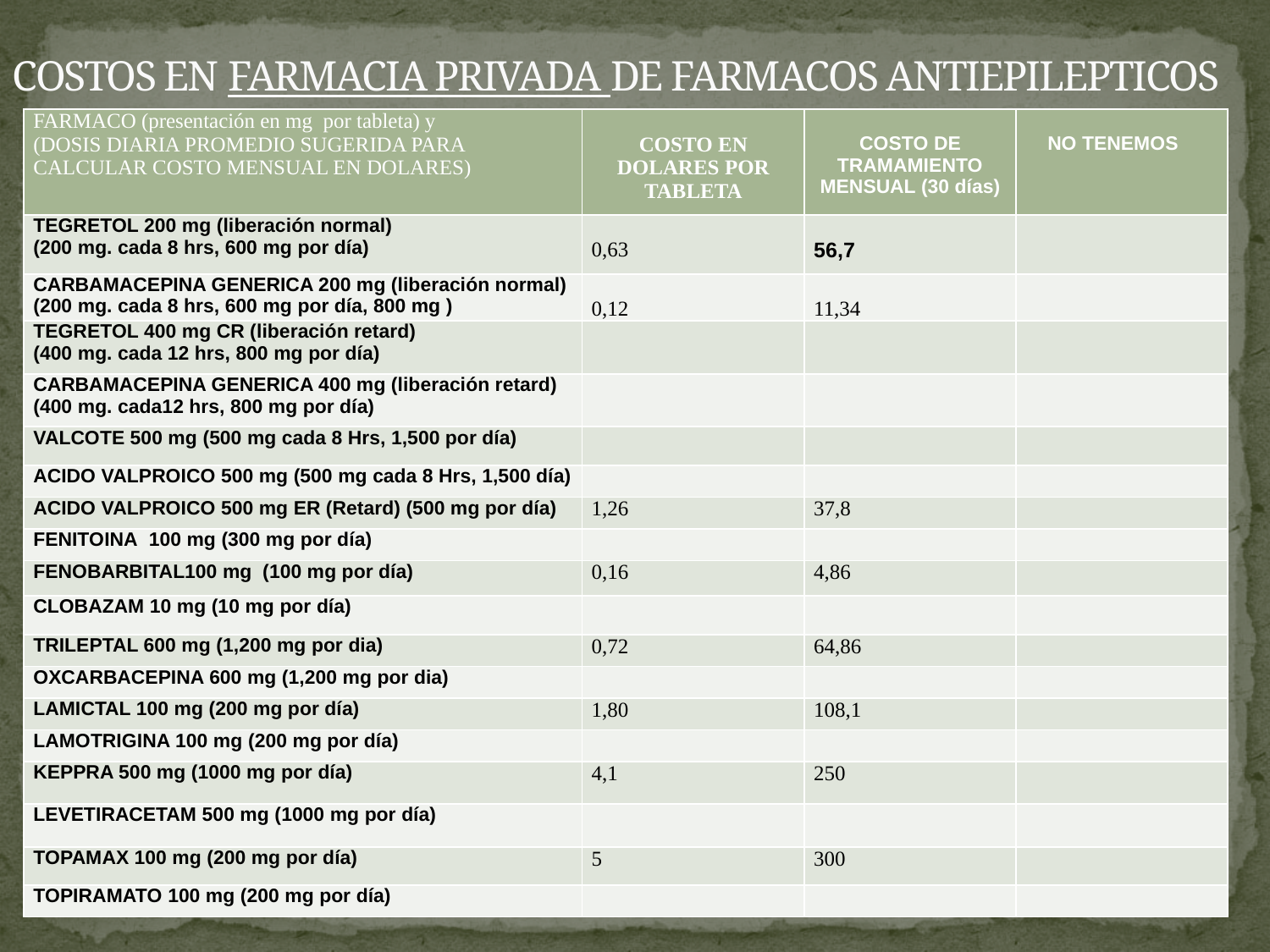

# COSTOS EN FARMACIA PRIVADA DE FARMACOS ANTIEPILEPTICOS
| FARMACO (presentación en mg por tableta) y (DOSIS DIARIA PROMEDIO SUGERIDA PARA CALCULAR COSTO MENSUAL EN DOLARES) | COSTO EN DOLARES POR TABLETA | COSTO DE TRAMAMIENTO MENSUAL (30 días) | NO TENEMOS |
| --- | --- | --- | --- |
| TEGRETOL 200 mg (liberación normal) (200 mg. cada 8 hrs, 600 mg por día) | 0,63 | 56,7 |  |
| CARBAMACEPINA GENERICA 200 mg (liberación normal) (200 mg. cada 8 hrs, 600 mg por día, 800 mg ) | 0,12 | 11,34 |  |
| TEGRETOL 400 mg CR (liberación retard) (400 mg. cada 12 hrs, 800 mg por día) |  |  |  |
| CARBAMACEPINA GENERICA 400 mg (liberación retard) (400 mg. cada12 hrs, 800 mg por día) |  |  |  |
| VALCOTE 500 mg (500 mg cada 8 Hrs, 1,500 por día) |  |  |  |
| ACIDO VALPROICO 500 mg (500 mg cada 8 Hrs, 1,500 día) |  |  |  |
| ACIDO VALPROICO 500 mg ER (Retard) (500 mg por día) | 1,26 | 37,8 |  |
| FENITOINA 100 mg (300 mg por día) |  |  |  |
| FENOBARBITAL100 mg (100 mg por día) | 0,16 | 4,86 |  |
| CLOBAZAM 10 mg (10 mg por día) |  |  |  |
| TRILEPTAL 600 mg (1,200 mg por dia) | 0,72 | 64,86 |  |
| OXCARBACEPINA 600 mg (1,200 mg por dia) |  |  |  |
| LAMICTAL 100 mg (200 mg por día) | 1,80 | 108,1 |  |
| LAMOTRIGINA 100 mg (200 mg por día) |  |  |  |
| KEPPRA 500 mg (1000 mg por día) | 4,1 | 250 |  |
| LEVETIRACETAM 500 mg (1000 mg por día) |  |  |  |
| TOPAMAX 100 mg (200 mg por día) | 5 | 300 |  |
| TOPIRAMATO 100 mg (200 mg por día) |  |  |  |